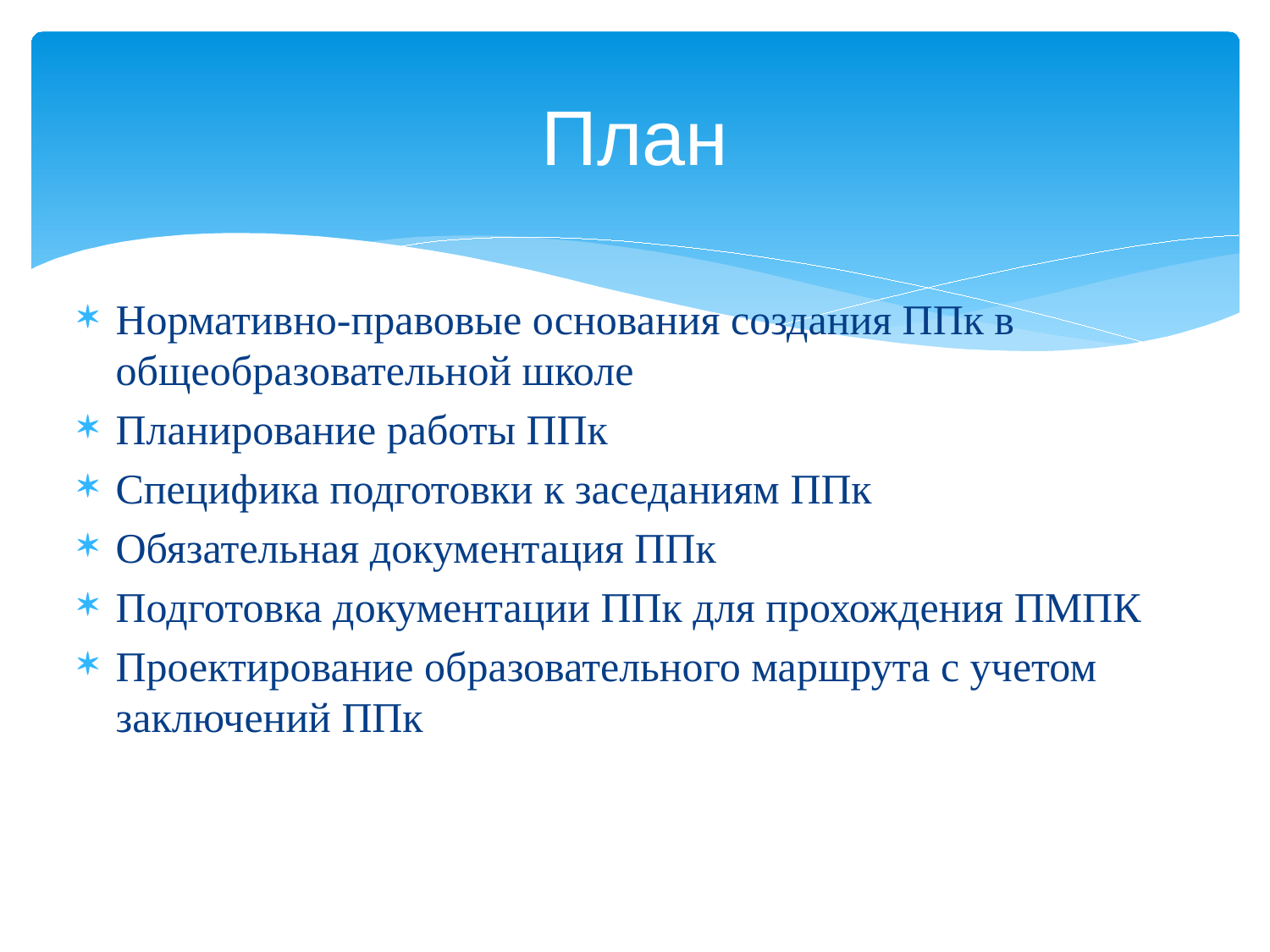

# План
Нормативно-правовые основания создания ППк в общеобразовательной школе
Планирование работы ППк
Специфика подготовки к заседаниям ППк
Обязательная документация ППк
Подготовка документации ППк для прохождения ПМПК
Проектирование образовательного маршрута с учетом заключений ППк